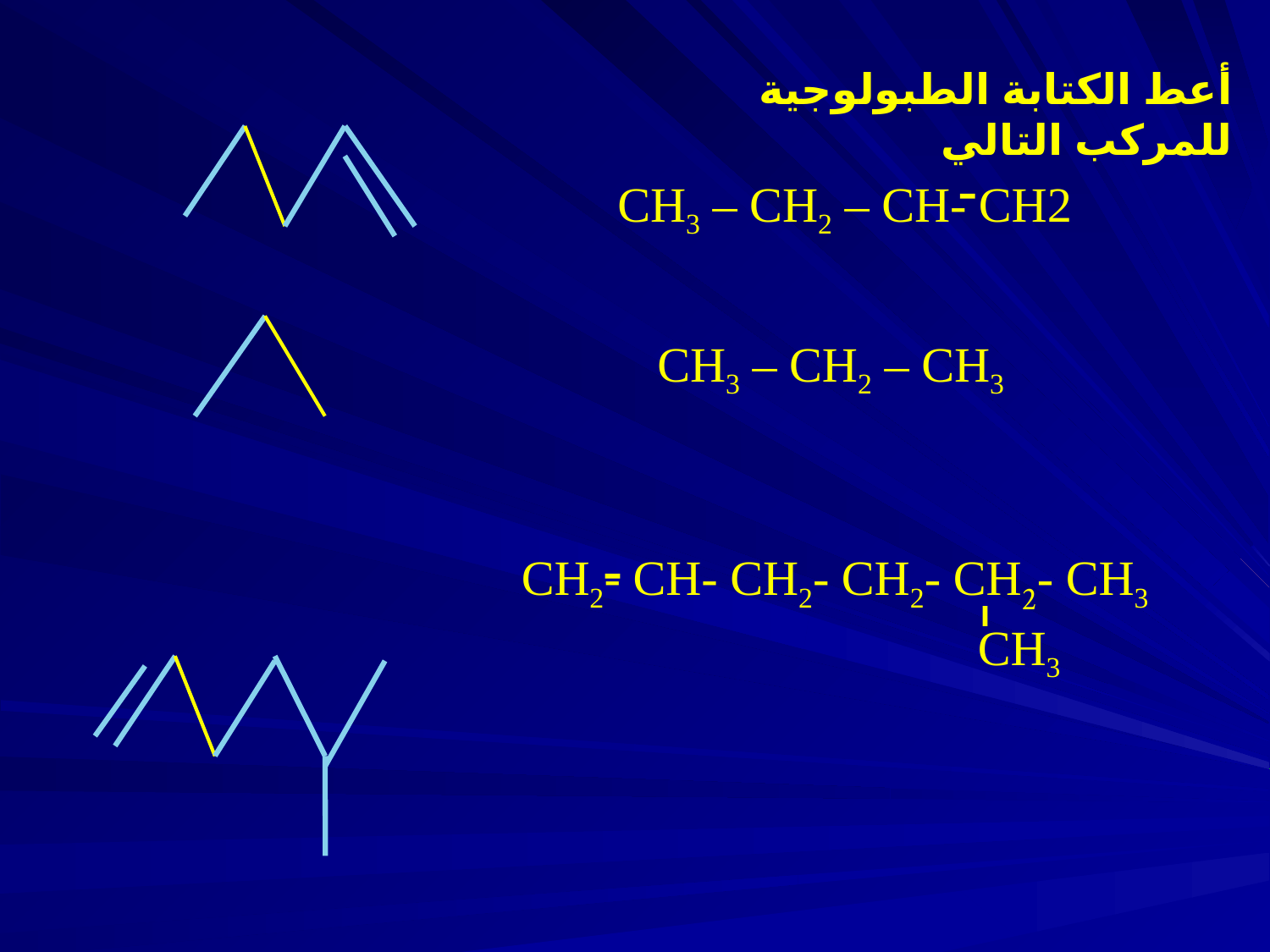

أعط الكتابة الطبولوجية للمركب التالي

CH3 – CH2 – CH- CH2

CH3 – CH2 – CH3
CH2- CH- CH2- CH2- CH2- CH3
                              CH3